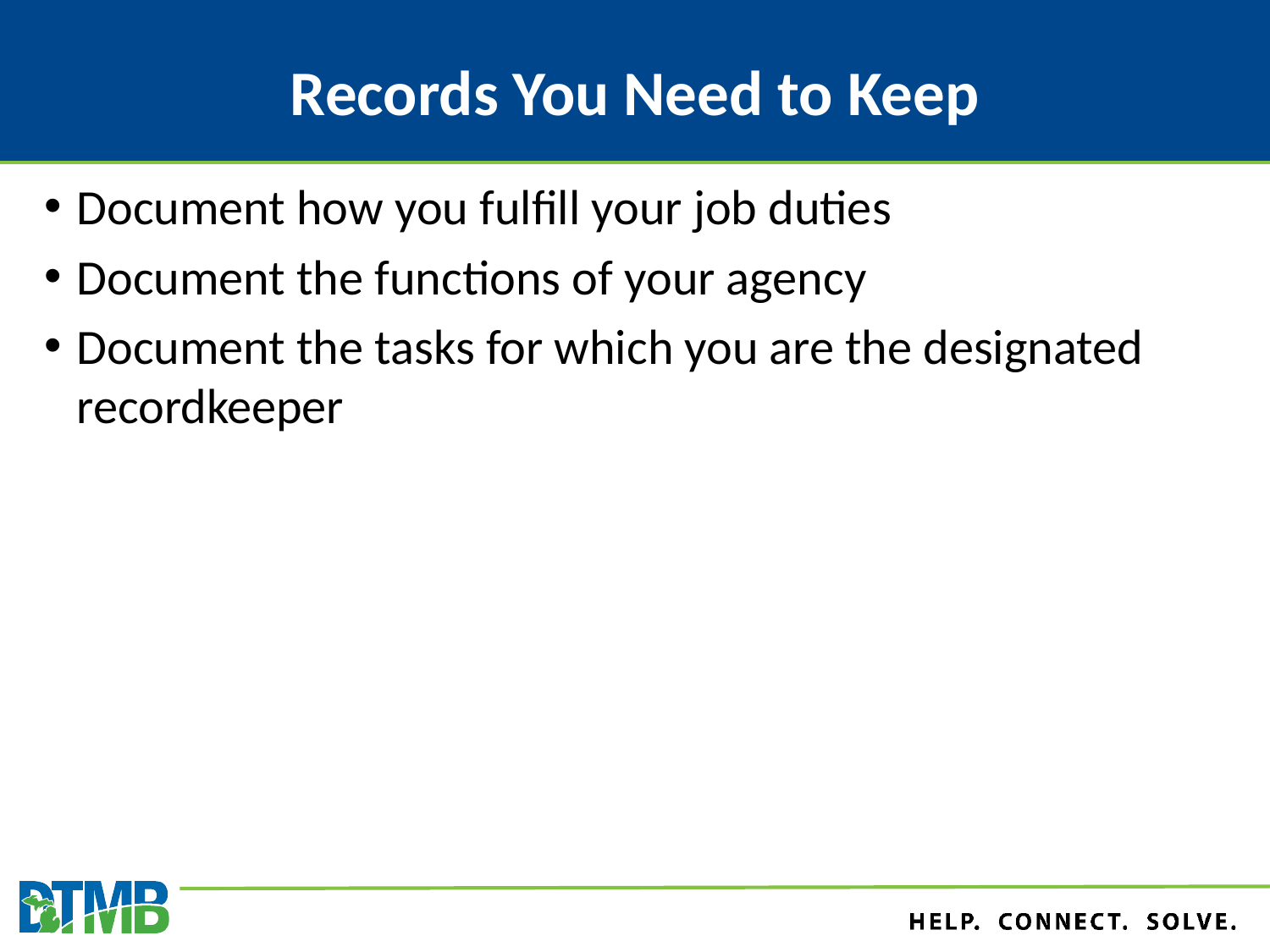

# Records You Need to Keep
Document how you fulfill your job duties
Document the functions of your agency
Document the tasks for which you are the designated recordkeeper